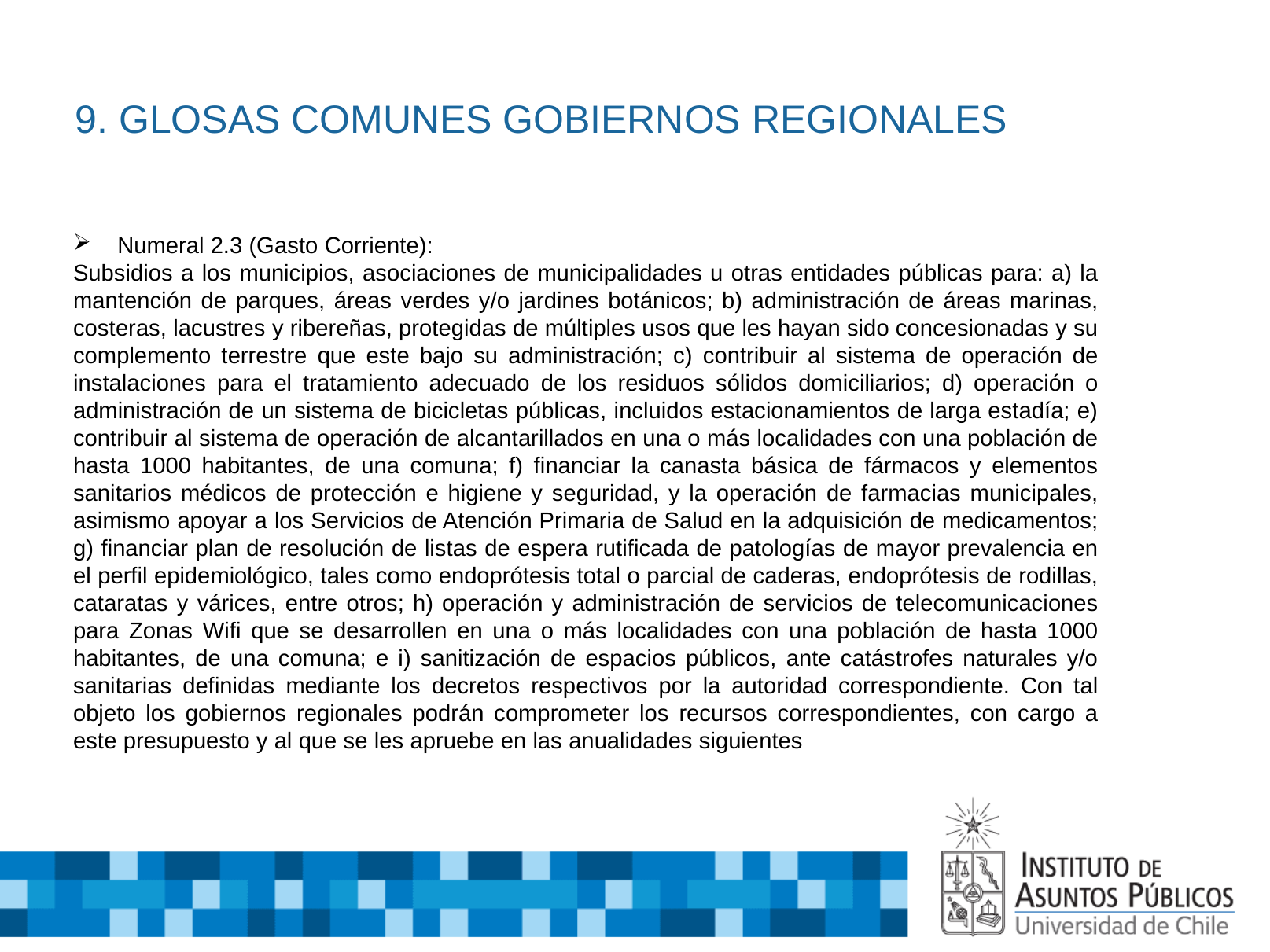

# 9. GLOSAS COMUNES GOBIERNOS REGIONALES
Numeral 2.3 (Gasto Corriente):
Subsidios a los municipios, asociaciones de municipalidades u otras entidades públicas para: a) la mantención de parques, áreas verdes y/o jardines botánicos; b) administración de áreas marinas, costeras, lacustres y ribereñas, protegidas de múltiples usos que les hayan sido concesionadas y su complemento terrestre que este bajo su administración; c) contribuir al sistema de operación de instalaciones para el tratamiento adecuado de los residuos sólidos domiciliarios; d) operación o administración de un sistema de bicicletas públicas, incluidos estacionamientos de larga estadía; e) contribuir al sistema de operación de alcantarillados en una o más localidades con una población de hasta 1000 habitantes, de una comuna; f) financiar la canasta básica de fármacos y elementos sanitarios médicos de protección e higiene y seguridad, y la operación de farmacias municipales, asimismo apoyar a los Servicios de Atención Primaria de Salud en la adquisición de medicamentos; g) financiar plan de resolución de listas de espera rutificada de patologías de mayor prevalencia en el perfil epidemiológico, tales como endoprótesis total o parcial de caderas, endoprótesis de rodillas, cataratas y várices, entre otros; h) operación y administración de servicios de telecomunicaciones para Zonas Wifi que se desarrollen en una o más localidades con una población de hasta 1000 habitantes, de una comuna; e i) sanitización de espacios públicos, ante catástrofes naturales y/o sanitarias definidas mediante los decretos respectivos por la autoridad correspondiente. Con tal objeto los gobiernos regionales podrán comprometer los recursos correspondientes, con cargo a este presupuesto y al que se les apruebe en las anualidades siguientes